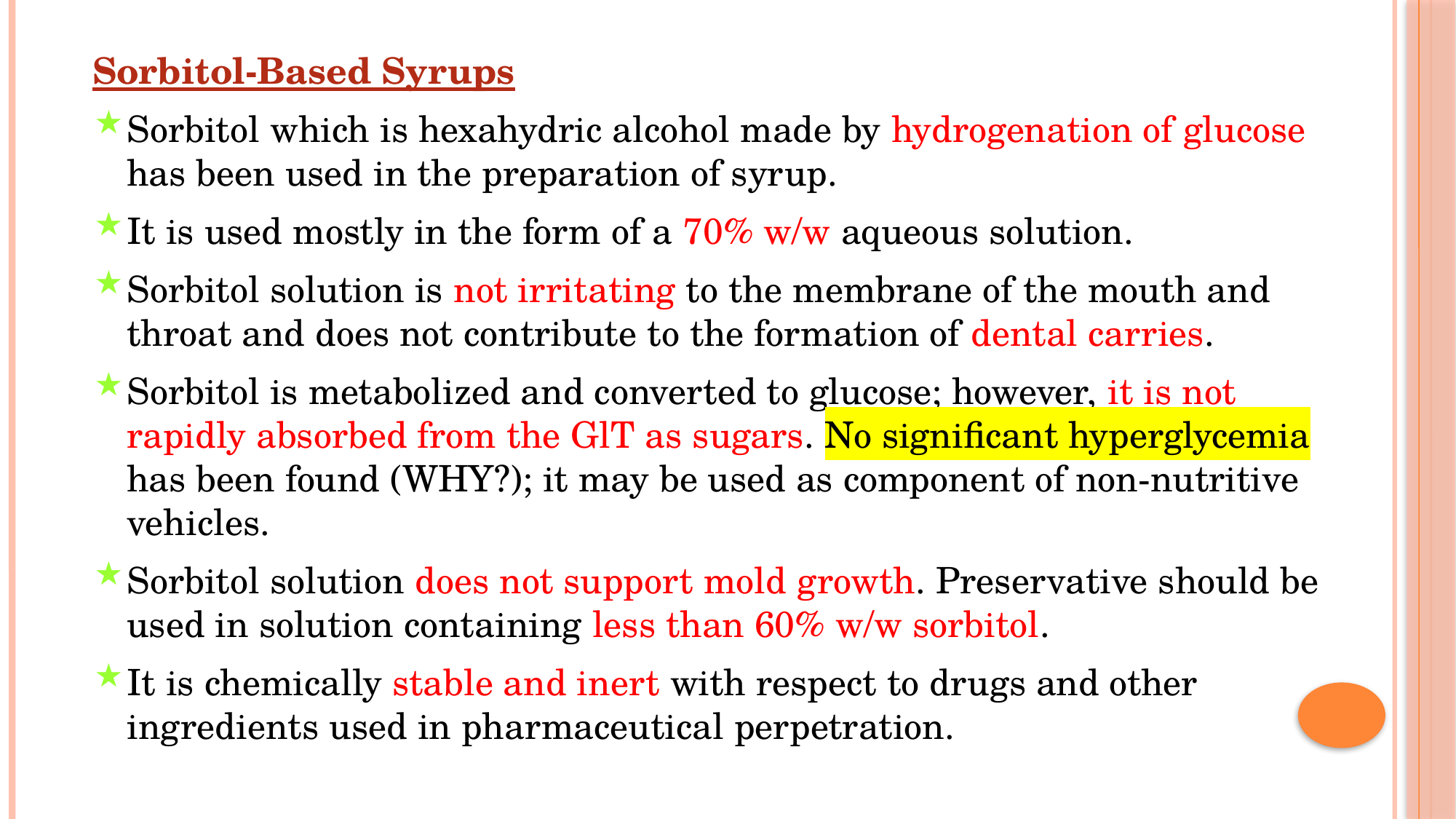

Sorbitol-Based Syrups
Sorbitol which is hexahydric alcohol made by hydrogenation of glucose has been used in the preparation of syrup.
It is used mostly in the form of a 70% w/w aqueous solution.
Sorbitol solution is not irritating to the membrane of the mouth and throat and does not contribute to the formation of dental carries.
Sorbitol is metabolized and converted to glucose; however, it is not rapidly absorbed from the GlT as sugars. No significant hyperglycemia has been found (WHY?); it may be used as component of non-nutritive vehicles.
Sorbitol solution does not support mold growth. Preservative should be used in solution containing less than 60% w/w sorbitol.
It is chemically stable and inert with respect to drugs and other ingredients used in pharmaceutical perpetration.